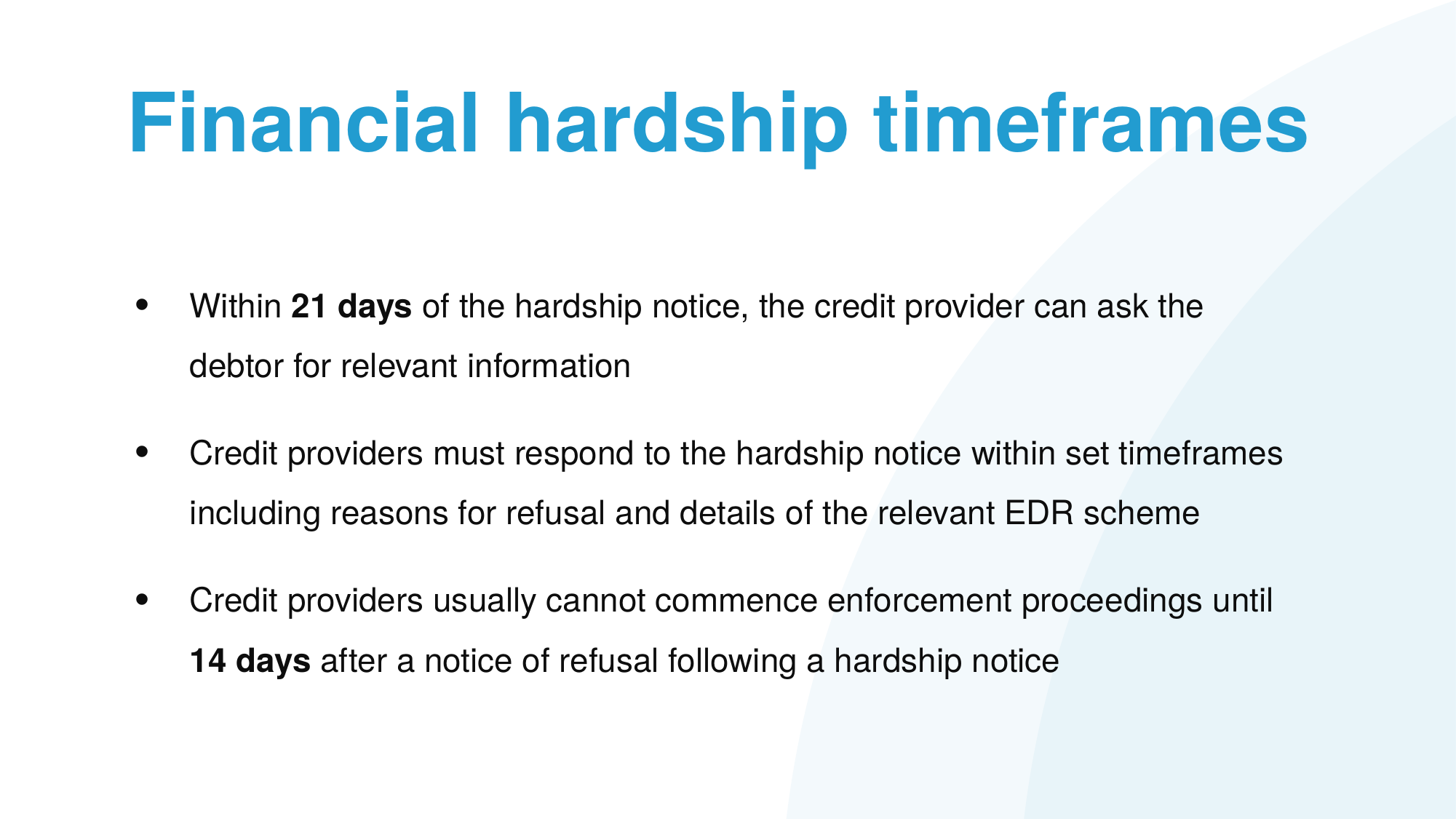

# Financial hardship timeframes
Within 21 days of the hardship notice, the credit provider can ask the debtor for relevant information
Credit providers must respond to the hardship notice within set timeframes including reasons for refusal and details of the relevant EDR scheme
Credit providers usually cannot commence enforcement proceedings until 14 days after a notice of refusal following a hardship notice